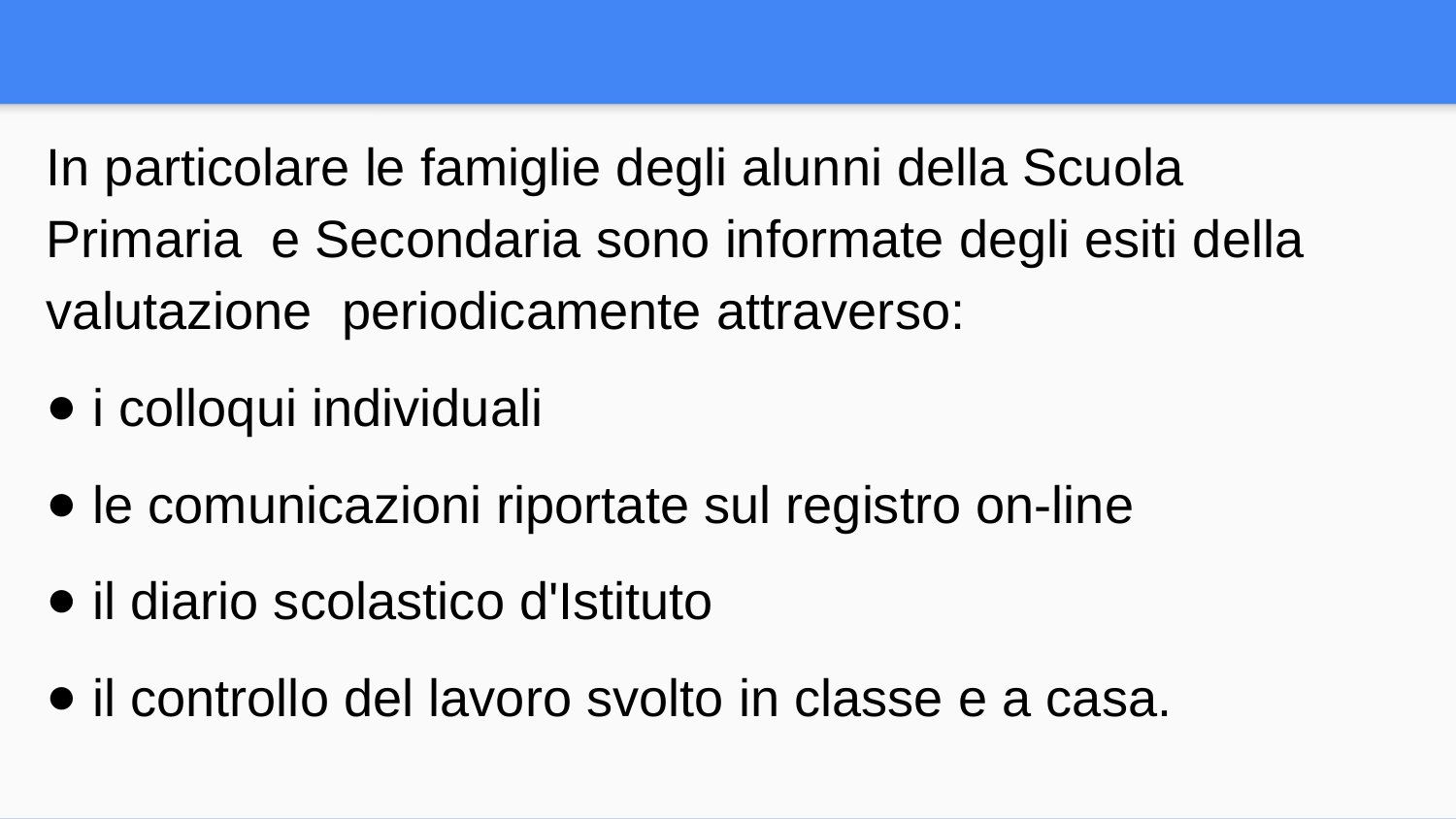

In particolare le famiglie degli alunni della Scuola Primaria  e Secondaria sono informate degli esiti della valutazione  periodicamente attraverso:
i colloqui individuali
le comunicazioni riportate sul registro on-line
il diario scolastico d'Istituto
il controllo del lavoro svolto in classe e a casa.